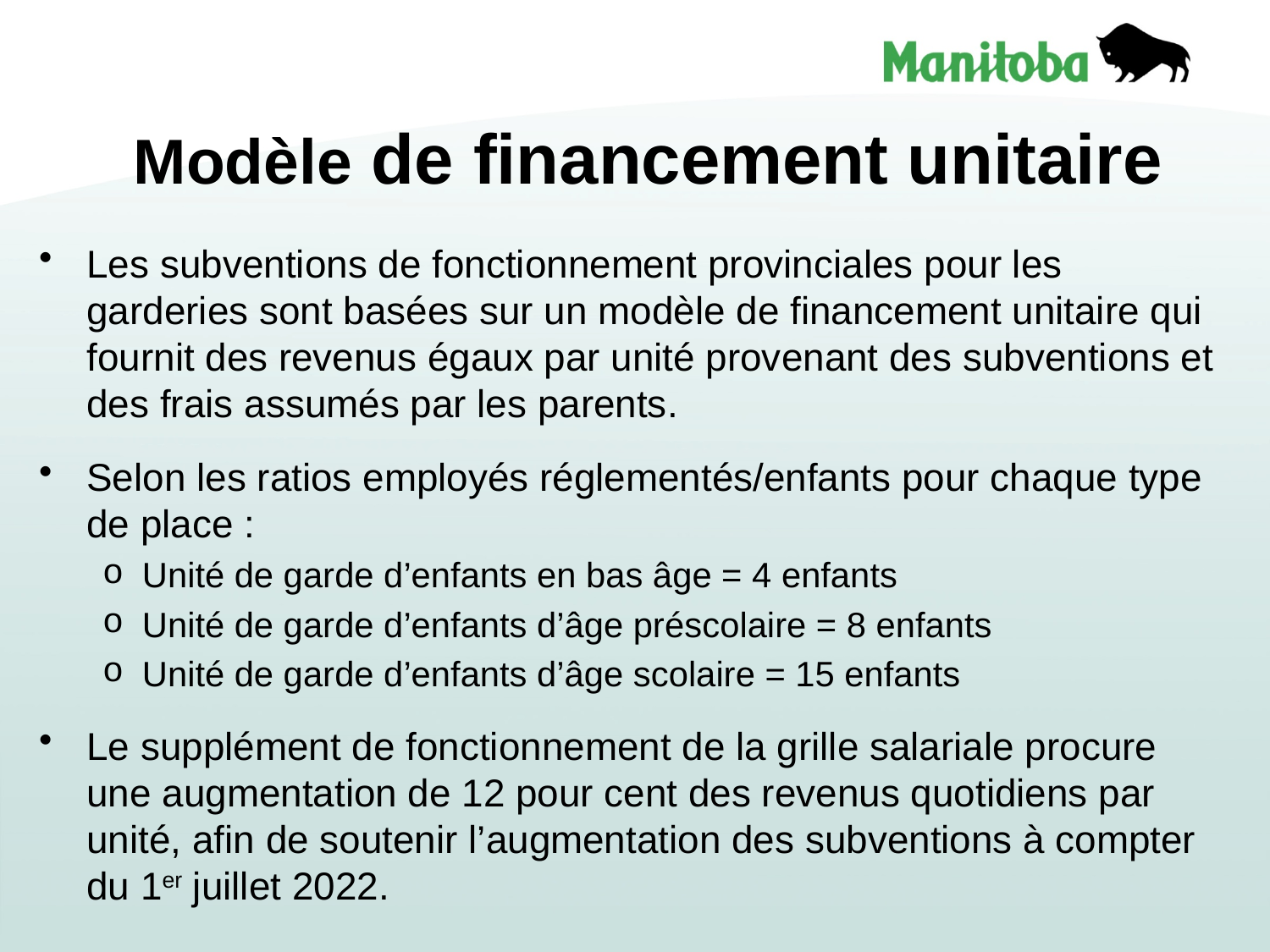

# Modèle de financement unitaire
Les subventions de fonctionnement provinciales pour les garderies sont basées sur un modèle de financement unitaire qui fournit des revenus égaux par unité provenant des subventions et des frais assumés par les parents.

Selon les ratios employés réglementés/enfants pour chaque type de place :
Unité de garde d’enfants en bas âge = 4 enfants
Unité de garde d’enfants d’âge préscolaire = 8 enfants
Unité de garde d’enfants d’âge scolaire = 15 enfants

Le supplément de fonctionnement de la grille salariale procure une augmentation de 12 pour cent des revenus quotidiens par unité, afin de soutenir l’augmentation des subventions à compter du 1er juillet 2022.